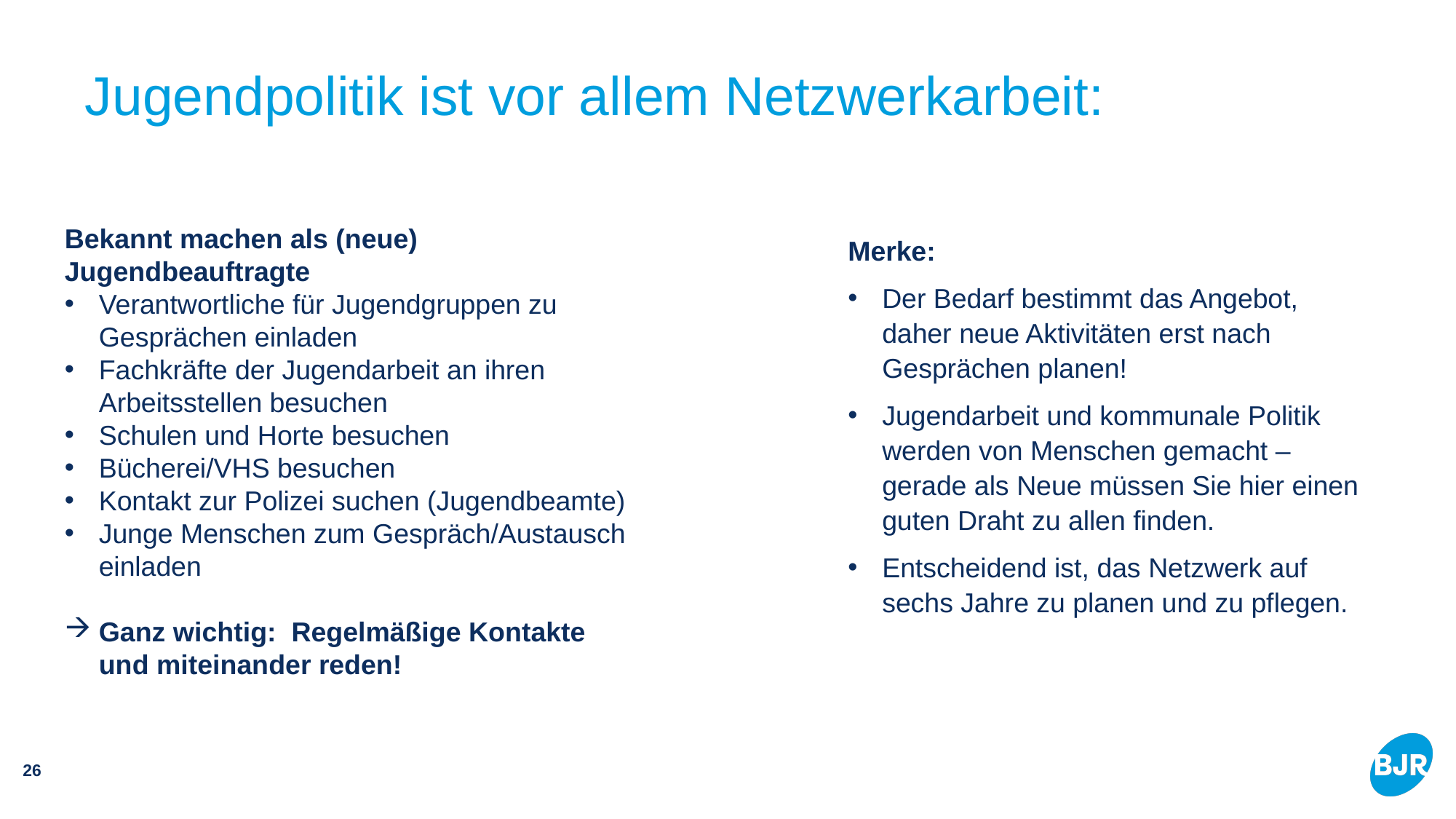

# Jugendpolitik ist vor allem Netzwerkarbeit:

Bekannt machen als (neue) Jugendbeauftragte
Verantwortliche für Jugendgruppen zu Gesprächen einladen
Fachkräfte der Jugendarbeit an ihren Arbeitsstellen besuchen
Schulen und Horte besuchen
Bücherei/VHS besuchen
Kontakt zur Polizei suchen (Jugendbeamte)
Junge Menschen zum Gespräch/Austausch einladen

Ganz wichtig:  Regelmäßige Kontakte und miteinander reden!
Merke:
Der Bedarf bestimmt das Angebot, daher neue Aktivitäten erst nach Gesprächen planen!
Jugendarbeit und kommunale Politik werden von Menschen gemacht – gerade als Neue müssen Sie hier einen guten Draht zu allen finden.
Entscheidend ist, das Netzwerk auf sechs Jahre zu planen und zu pflegen.

26